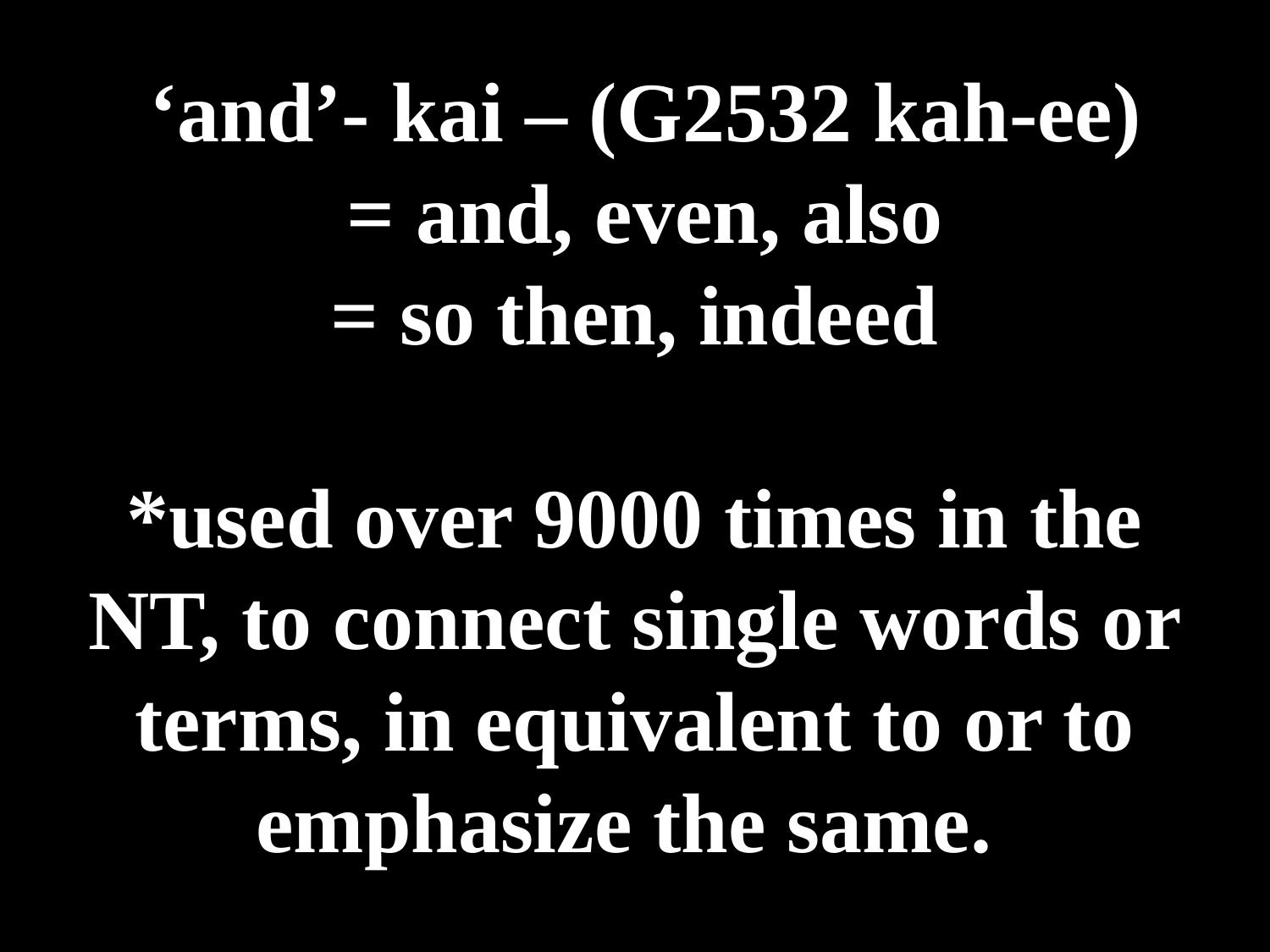

# ‘and’- kai – (G2532 kah-ee) = and, even, also = so then, indeed *used over 9000 times in the NT, to connect single words or terms, in equivalent to or to emphasize the same.